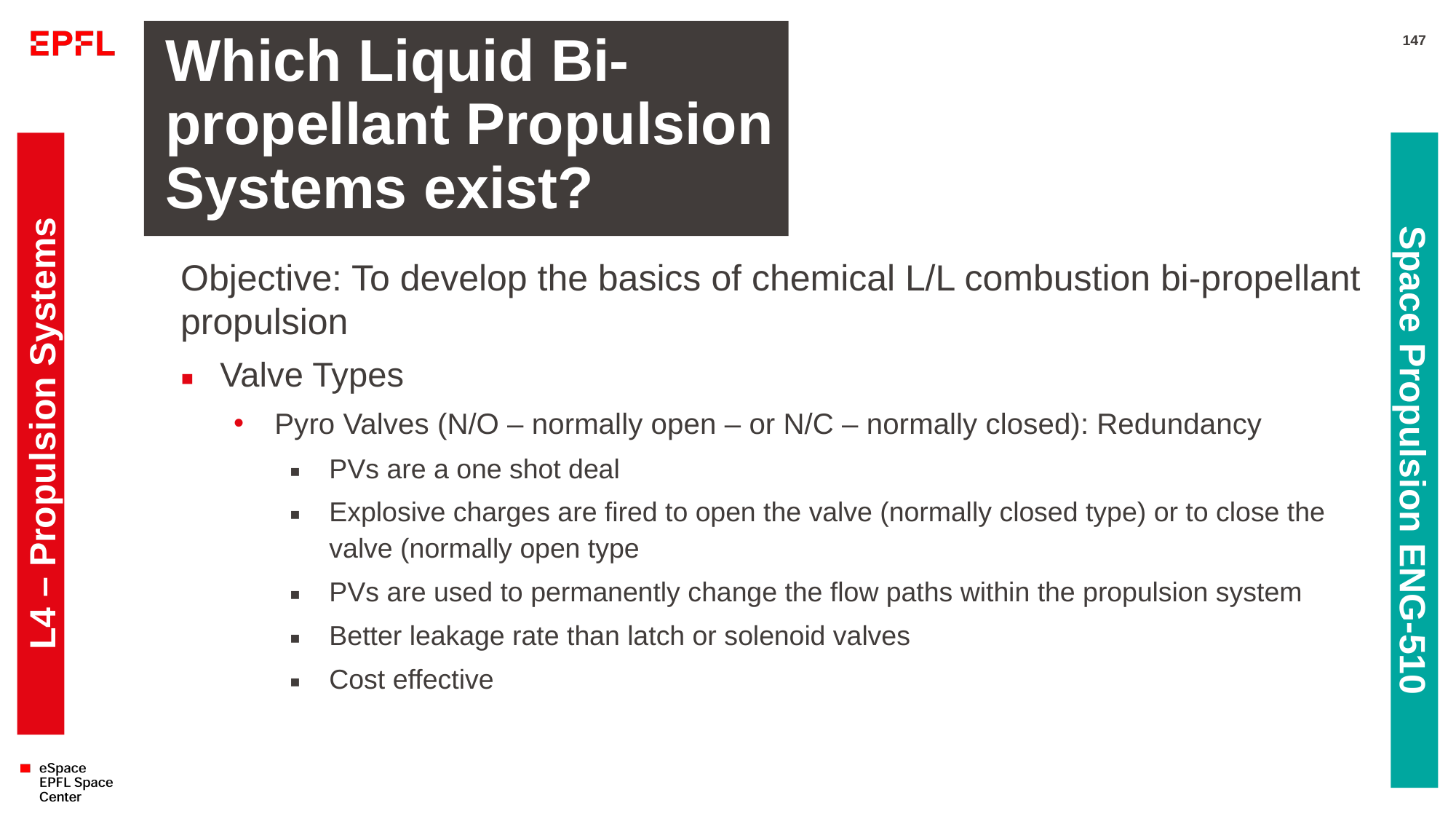

# Which Liquid Bi-propellant Propulsion Systems exist?
147
Objective: To develop the basics of chemical L/L combustion bi-propellant propulsion
Valve Types
Pyro Valves (N/O – normally open – or N/C – normally closed): Redundancy
PVs are a one shot deal
Explosive charges are fired to open the valve (normally closed type) or to close the
valve (normally open type
PVs are used to permanently change the flow paths within the propulsion system
Better leakage rate than latch or solenoid valves
Cost effective

L4 – Propulsion Systems
Space Propulsion ENG-510